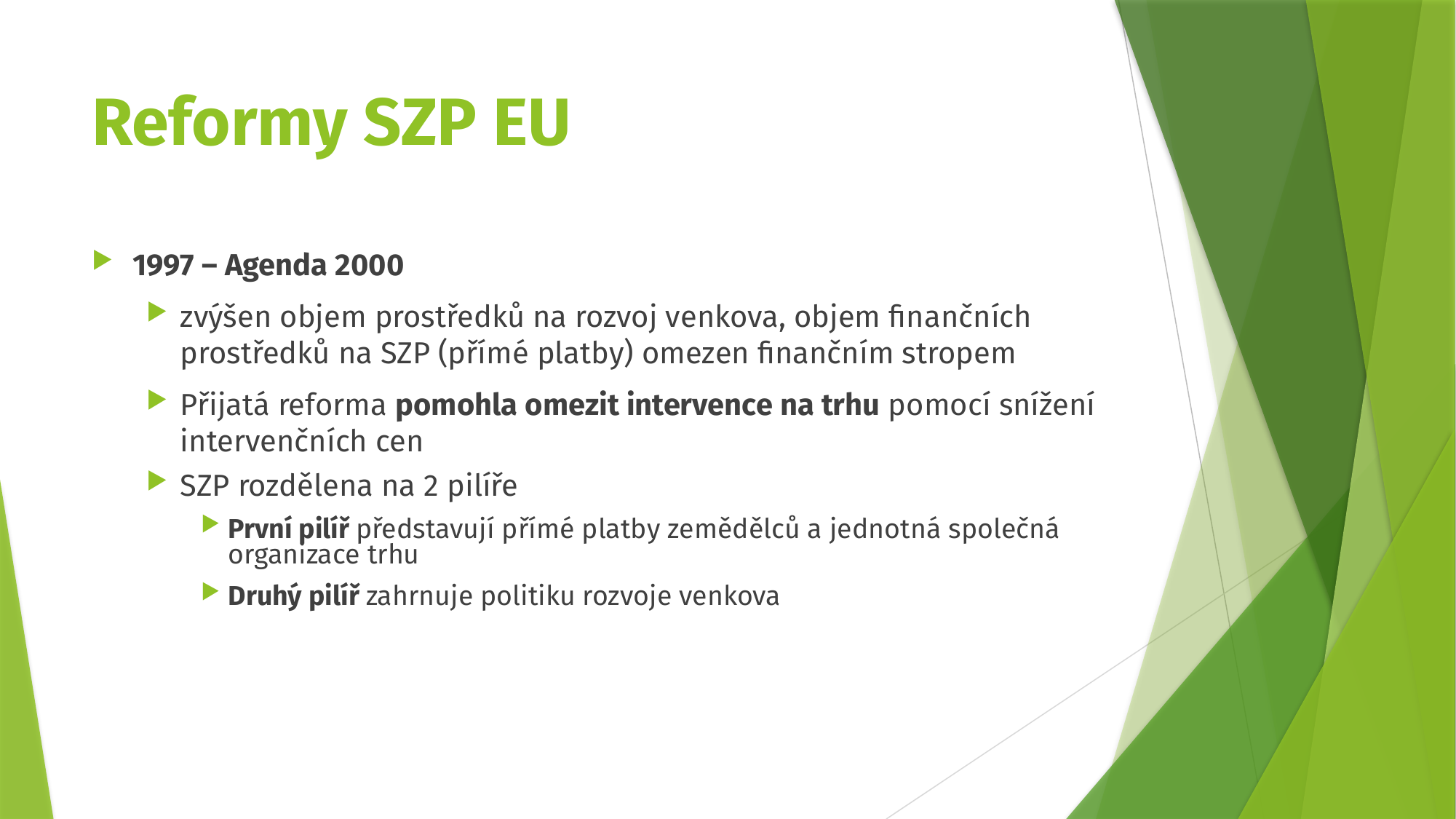

# Reformy SZP EU
1997 – Agenda 2000
zvýšen objem prostředků na rozvoj venkova, objem finančních prostředků na SZP (přímé platby) omezen finančním stropem
Přijatá reforma pomohla omezit intervence na trhu pomocí snížení intervenčních cen
SZP rozdělena na 2 pilíře
První pilíř představují přímé platby zemědělců a jednotná společná organizace trhu
Druhý pilíř zahrnuje politiku rozvoje venkova